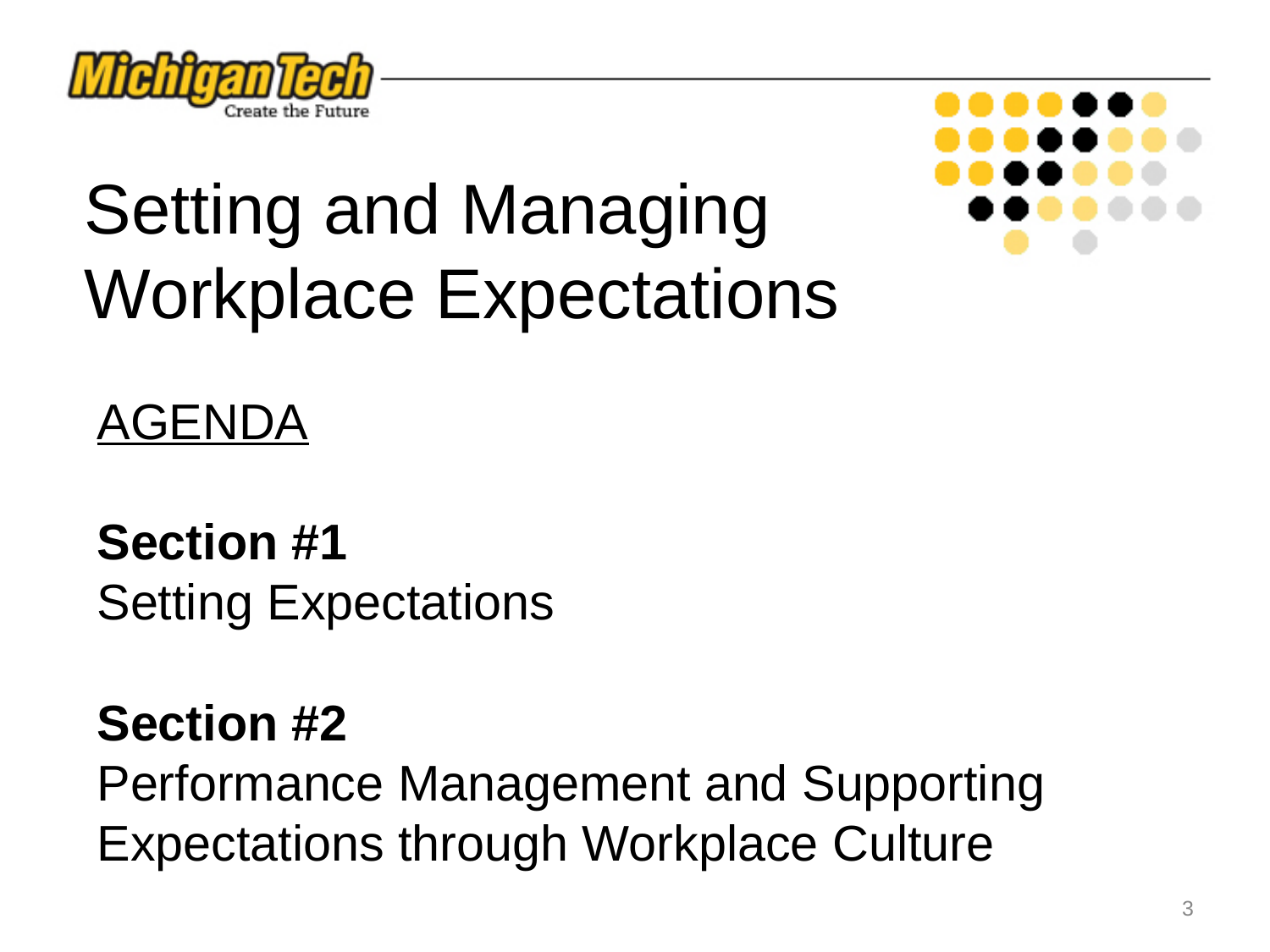

# Setting and Managing
Workplace Expectations
AGENDA

Section #1
Setting Expectations

Section #2
Performance Management and Supporting Expectations through Workplace Culture

3